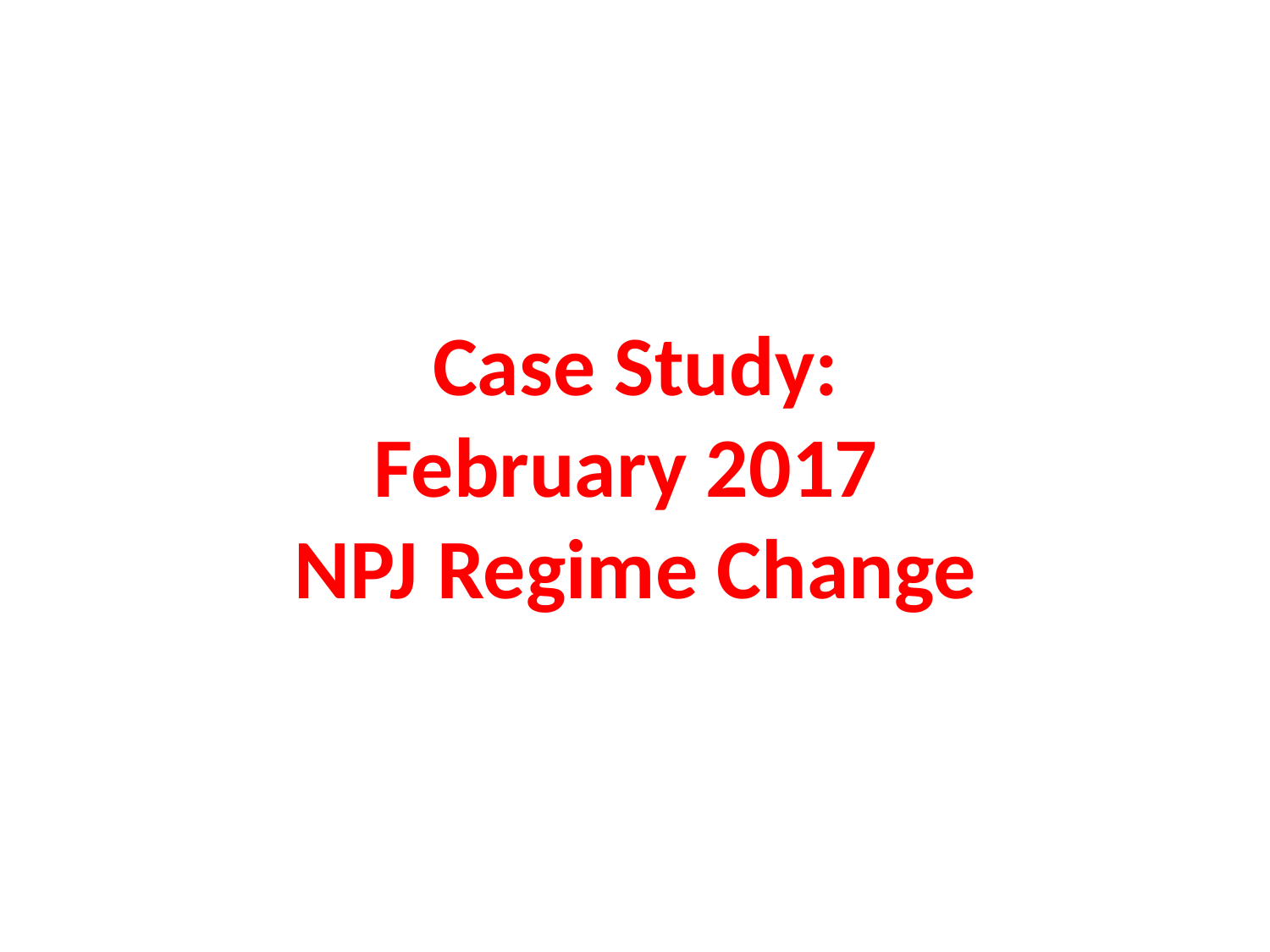

Case Study:
February 2017
NPJ Regime Change